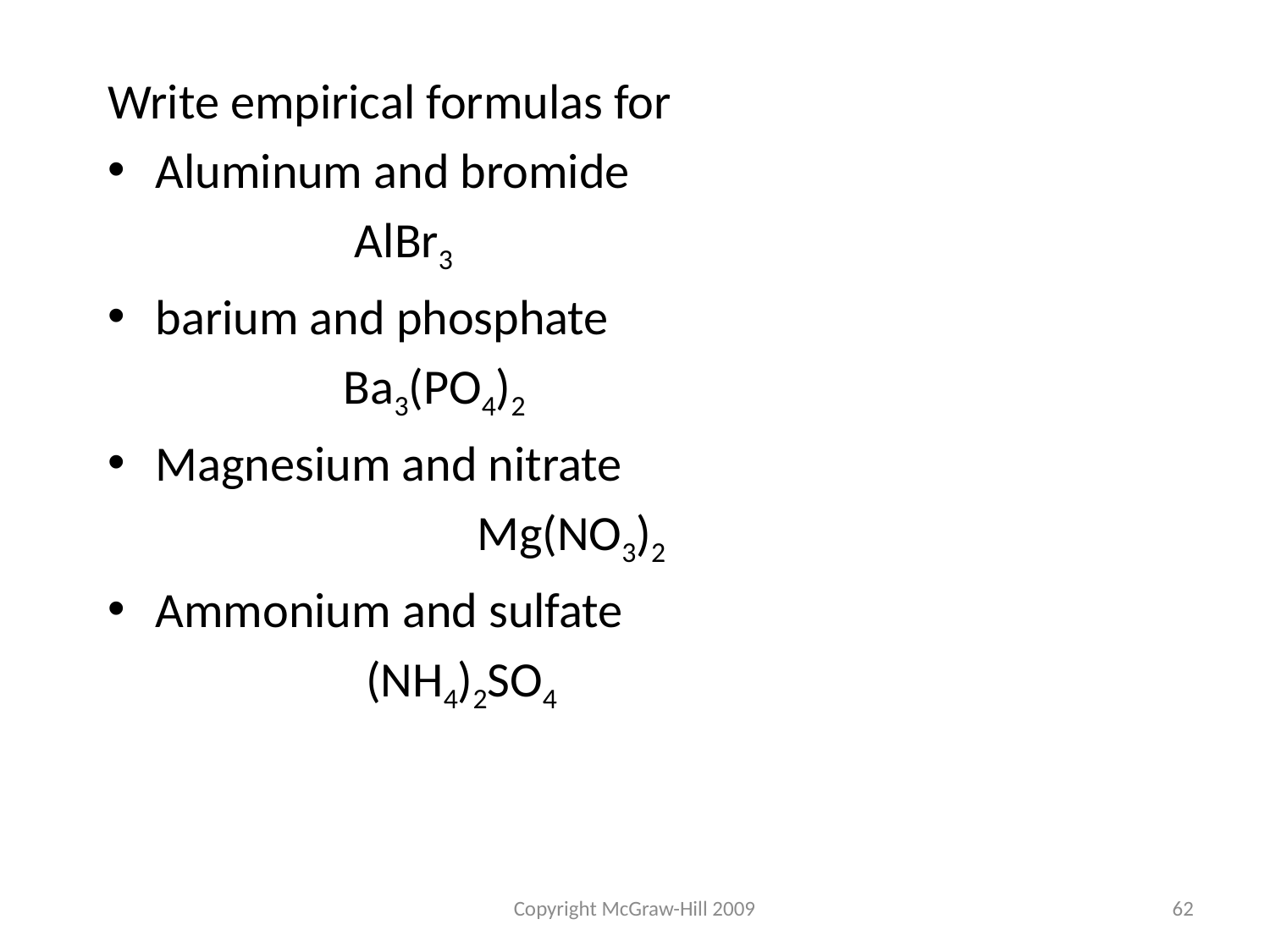

Write empirical formulas for
Aluminum and bromide
                      AlBr3
barium and phosphate
                     Ba3(PO4)2
Magnesium and nitrate
			      Mg(NO3)2
Ammonium and sulfate
                       (NH4)2SO4

Copyright McGraw-Hill 2009
62